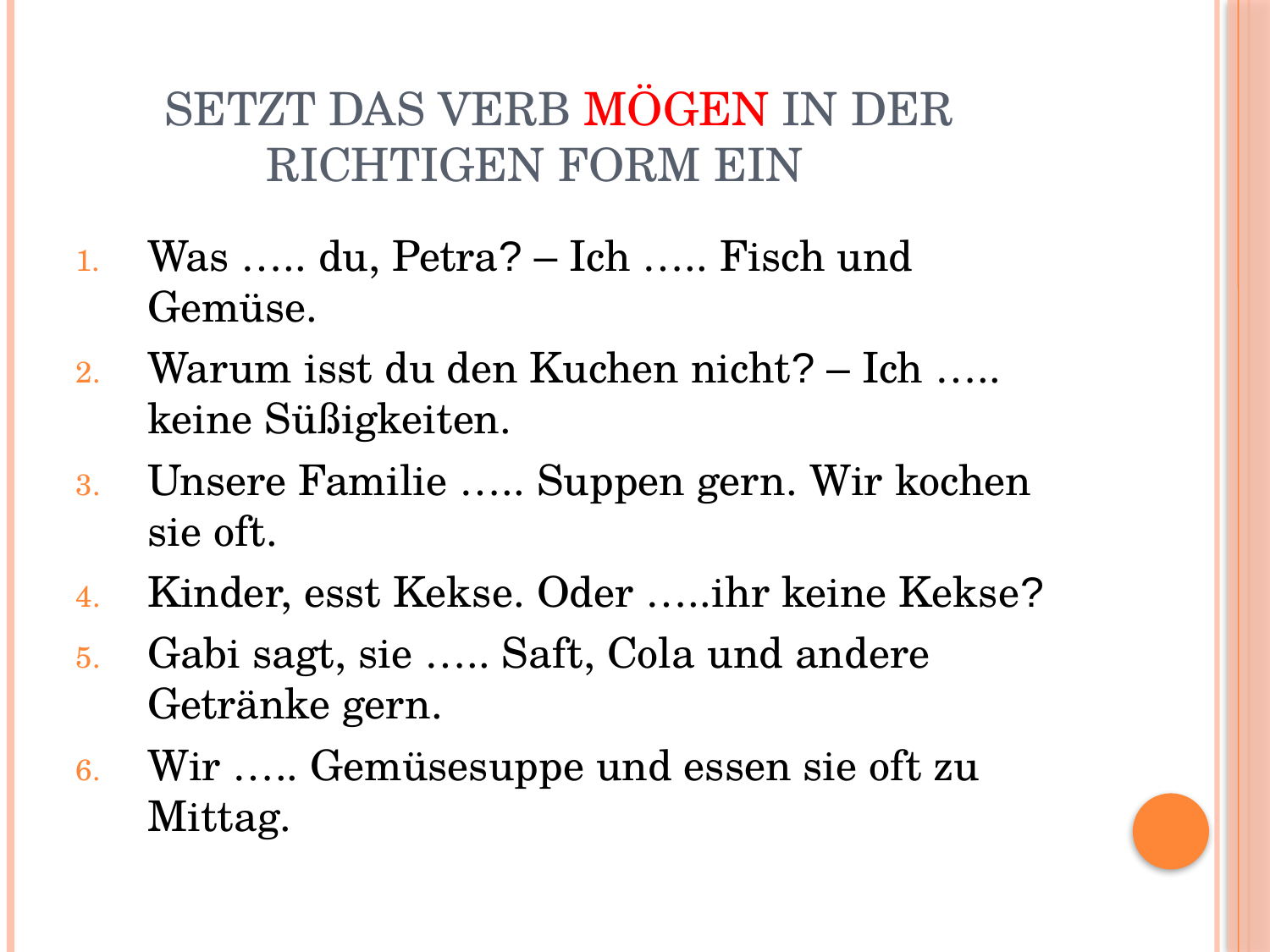

# Setzt das Verb mögen in der richtigen Form ein
Was ….. du, Petra? – Ich ….. Fisch und Gemüse.
Warum isst du den Kuchen nicht? – Ich ….. keine Süßigkeiten.
Unsere Familie ….. Suppen gern. Wir kochen sie oft.
Kinder, esst Kekse. Oder …..ihr keine Kekse?
Gabi sagt, sie ….. Saft, Cola und andere Getränke gern.
Wir ….. Gemüsesuppe und essen sie oft zu Mittag.